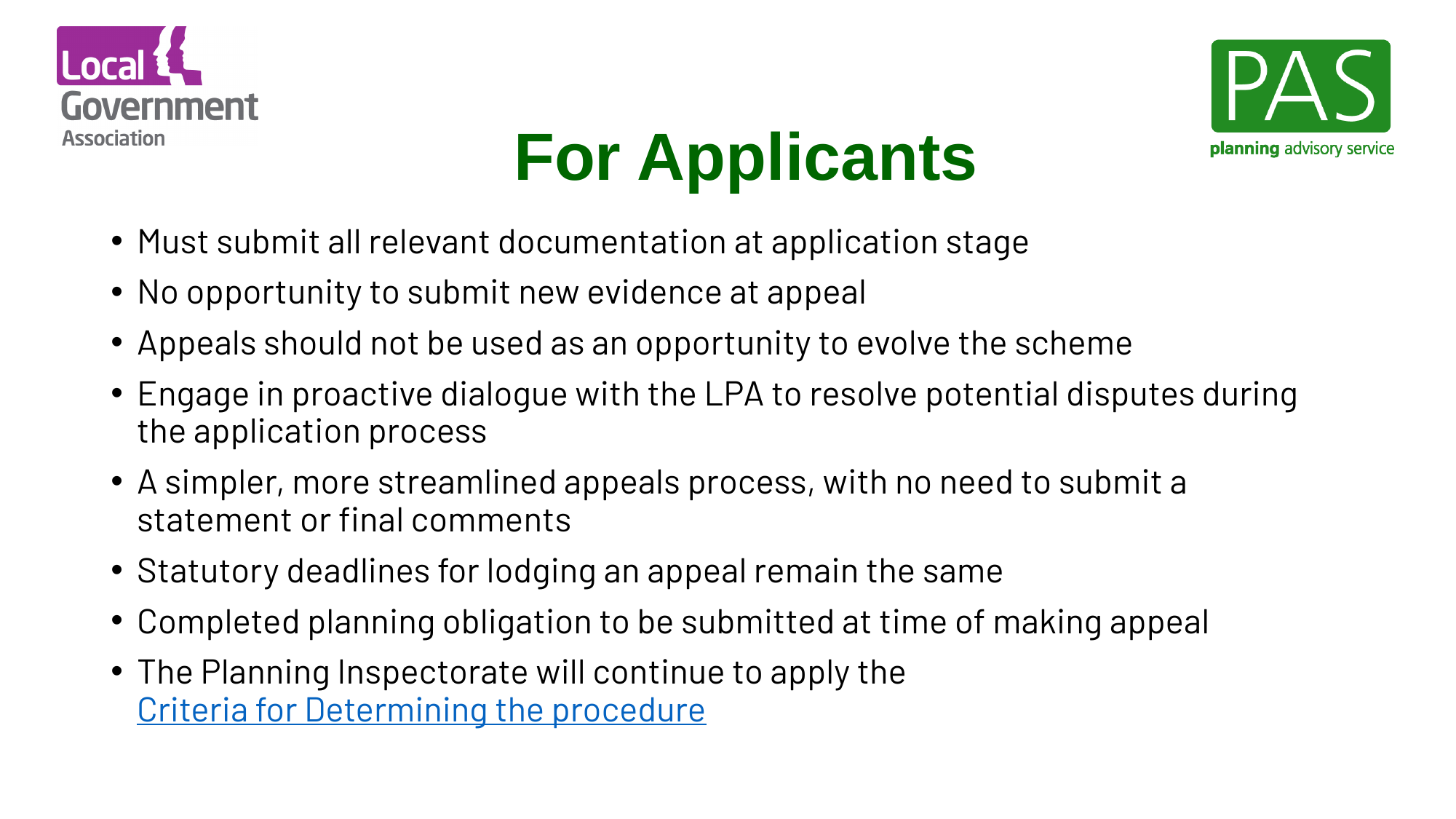

# For Applicants
Must submit all relevant documentation at application stage
No opportunity to submit new evidence at appeal
Appeals should not be used as an opportunity to evolve the scheme
Engage in proactive dialogue with the LPA to resolve potential disputes during the application process
A simpler, more streamlined appeals process, with no need to submit a statement or final comments
Statutory deadlines for lodging an appeal remain the same
Completed planning obligation to be submitted at time of making appeal
The Planning Inspectorate will continue to apply the Criteria for Determining the procedure